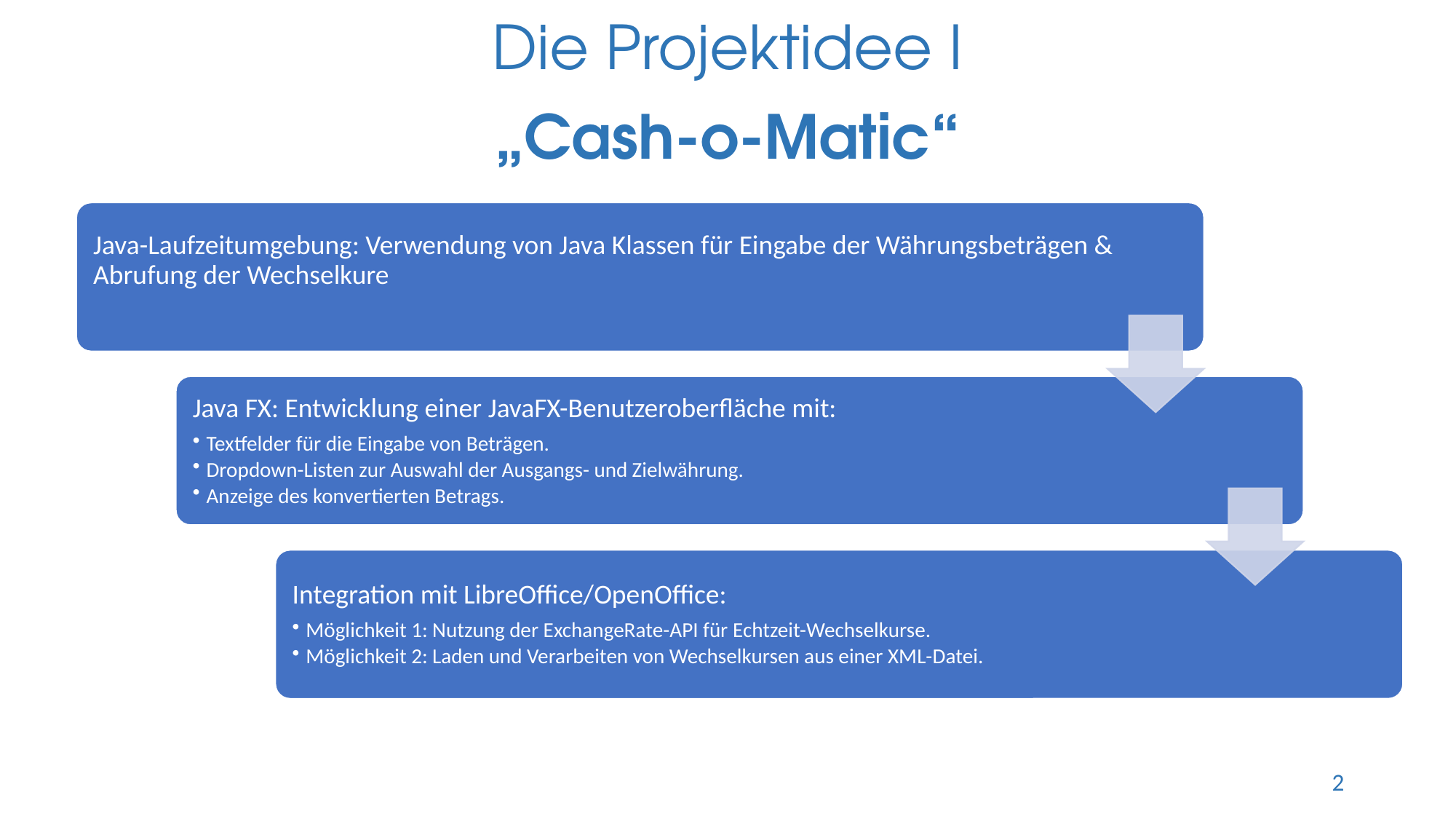

Die Projektidee I
„Cash-o-Matic“
Java-Laufzeitumgebung: Verwendung von Java Klassen für Eingabe der Währungsbeträgen & Abrufung der Wechselkure
Java FX: Entwicklung einer JavaFX-Benutzeroberfläche mit:
Textfelder für die Eingabe von Beträgen.
Dropdown-Listen zur Auswahl der Ausgangs- und Zielwährung.
Anzeige des konvertierten Betrags.
Integration mit LibreOffice/OpenOffice:
Möglichkeit 1: Nutzung der ExchangeRate-API für Echtzeit-Wechselkurse.
Möglichkeit 2: Laden und Verarbeiten von Wechselkursen aus einer XML-Datei.

2